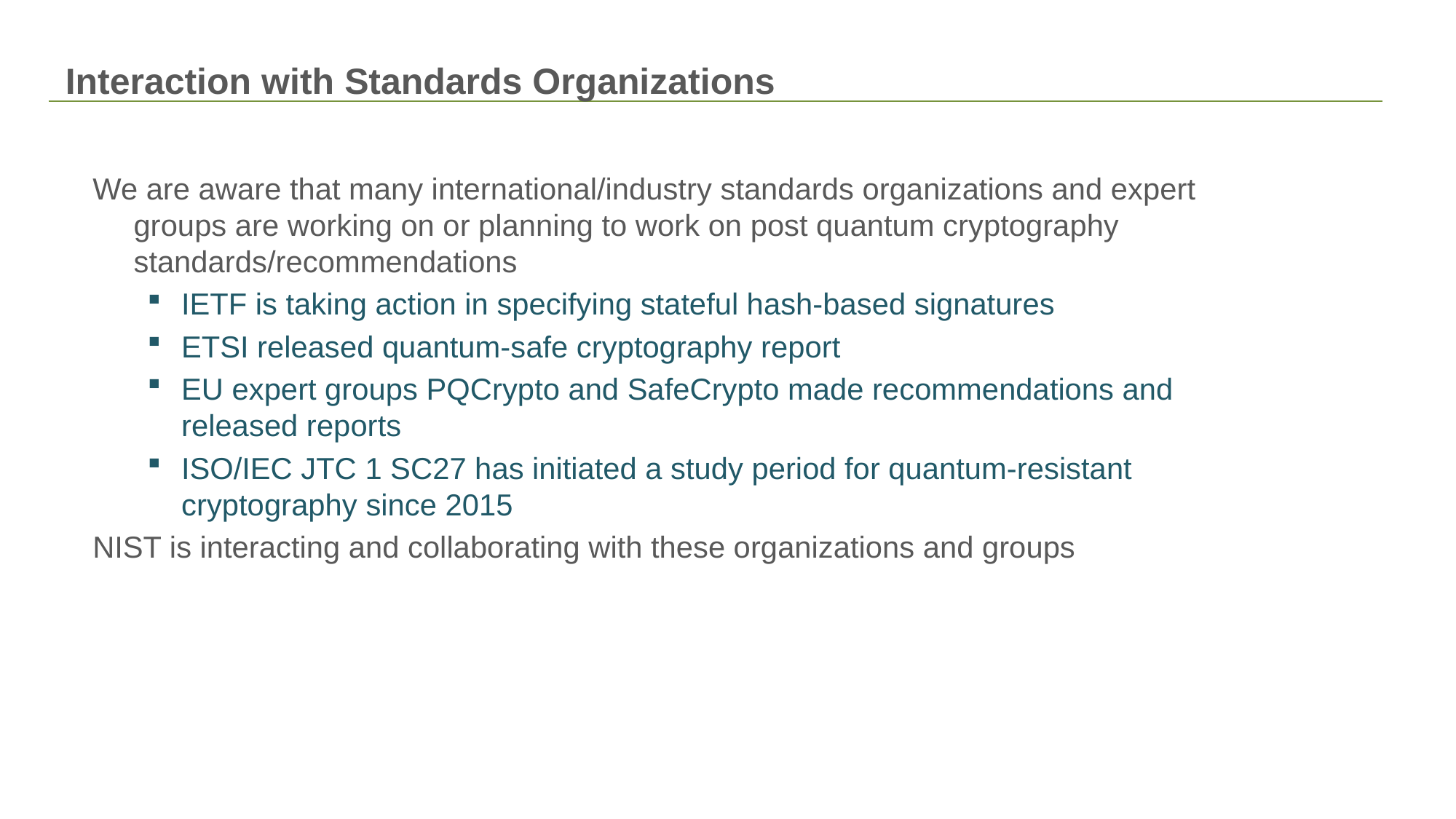

# Interaction with Standards Organizations
We are aware that many international/industry standards organizations and expert groups are working on or planning to work on post quantum cryptography standards/recommendations
IETF is taking action in specifying stateful hash-based signatures
ETSI released quantum-safe cryptography report
EU expert groups PQCrypto and SafeCrypto made recommendations and released reports
ISO/IEC JTC 1 SC27 has initiated a study period for quantum-resistant cryptography since 2015
NIST is interacting and collaborating with these organizations and groups